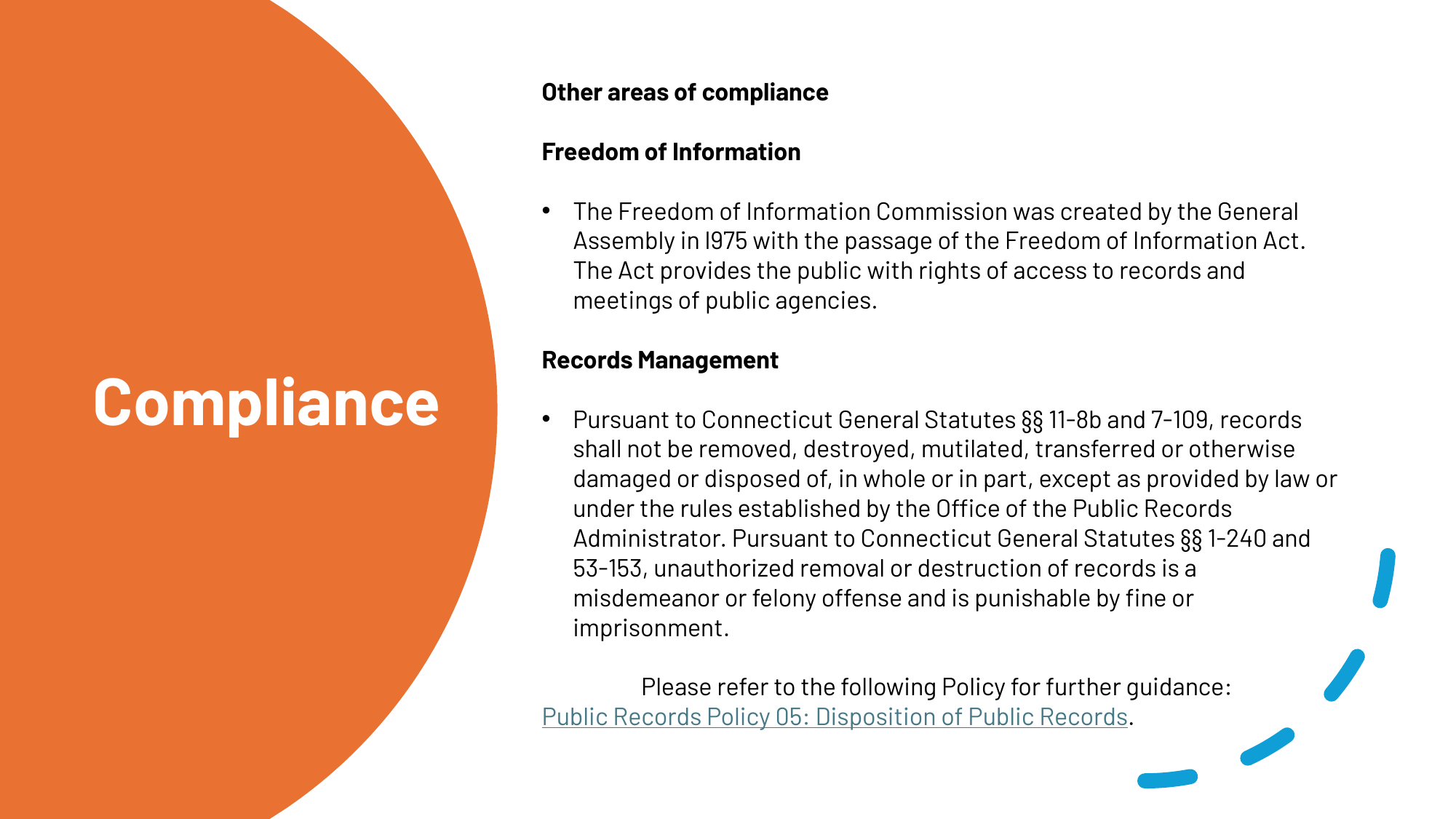

Other areas of compliance

Freedom of Information

The Freedom of Information Commission was created by the General Assembly in l975 with the passage of the Freedom of Information Act.  The Act provides the public with rights of access to records and meetings of public agencies.

Records Management

Pursuant to Connecticut General Statutes §§ 11-8b and 7-109, records shall not be removed, destroyed, mutilated, transferred or otherwise damaged or disposed of, in whole or in part, except as provided by law or under the rules established by the Office of the Public Records Administrator. Pursuant to Connecticut General Statutes §§ 1-240 and 53-153, unauthorized removal or destruction of records is a misdemeanor or felony offense and is punishable by fine or imprisonment.

	Please refer to the following Policy for further guidance: 	Public Records Policy 05: Disposition of Public Records.

Compliance